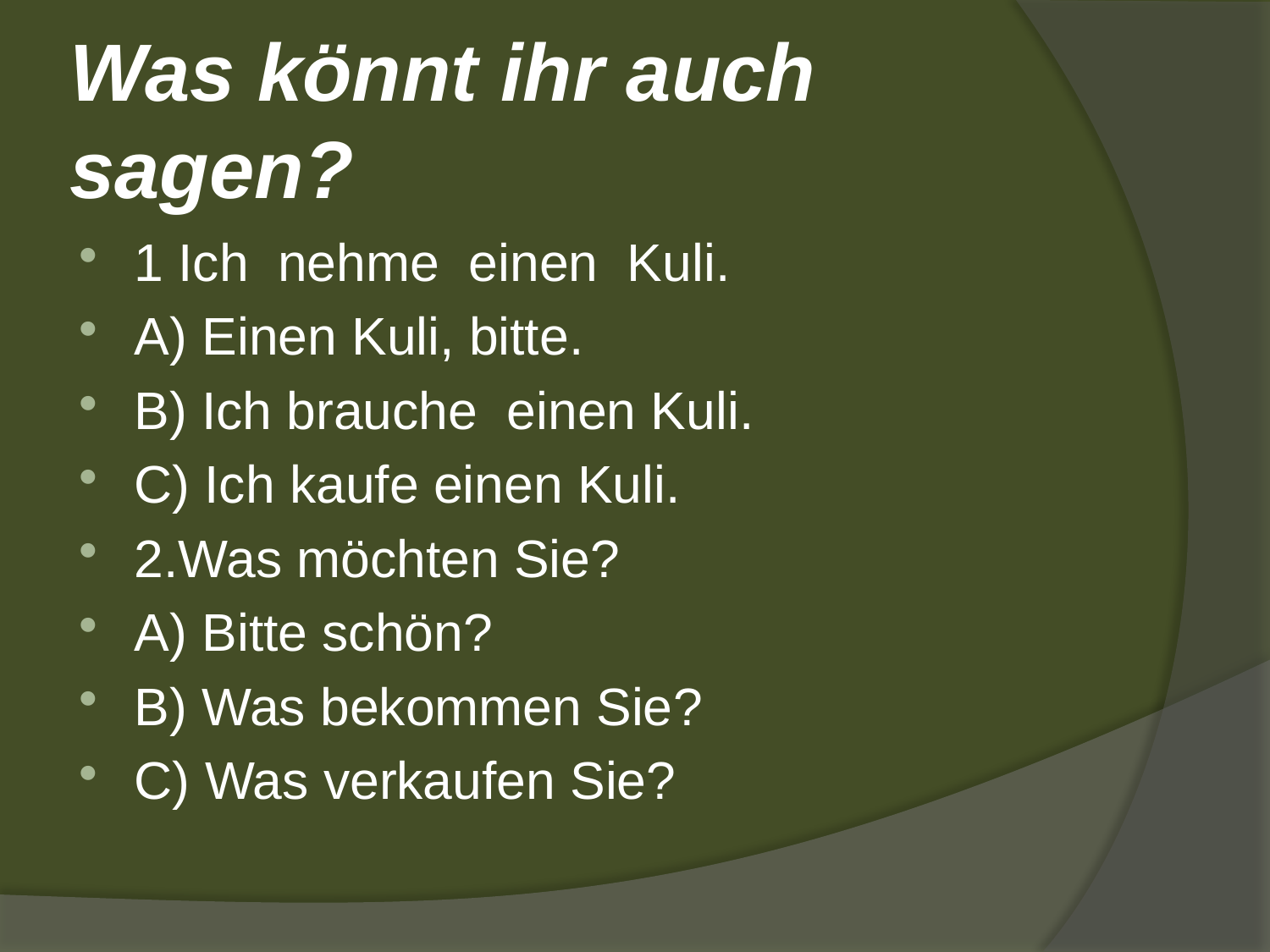

# Was könnt ihr auch sagen?
1 Ich  nehme  einen  Kuli.
A) Einen Kuli, bitte.
B) Ich brauche  einen Kuli.
C) Ich kaufe einen Kuli.
2.Was möchten Sie?
A) Bitte schön?
B) Was bekommen Sie?
C) Was verkaufen Sie?